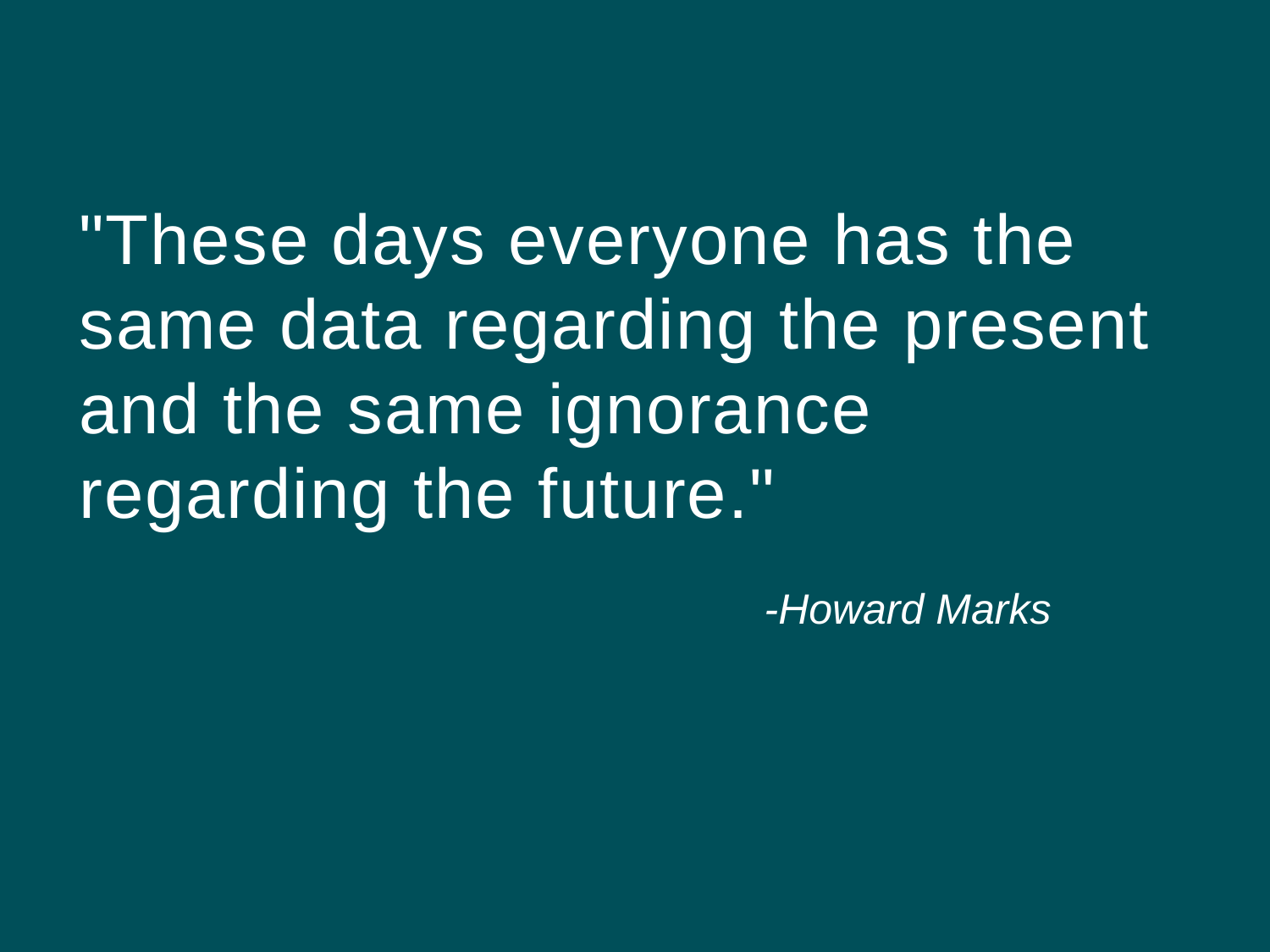

# "These days everyone has the same data regarding the present and the same ignorance regarding the future."
-Howard Marks